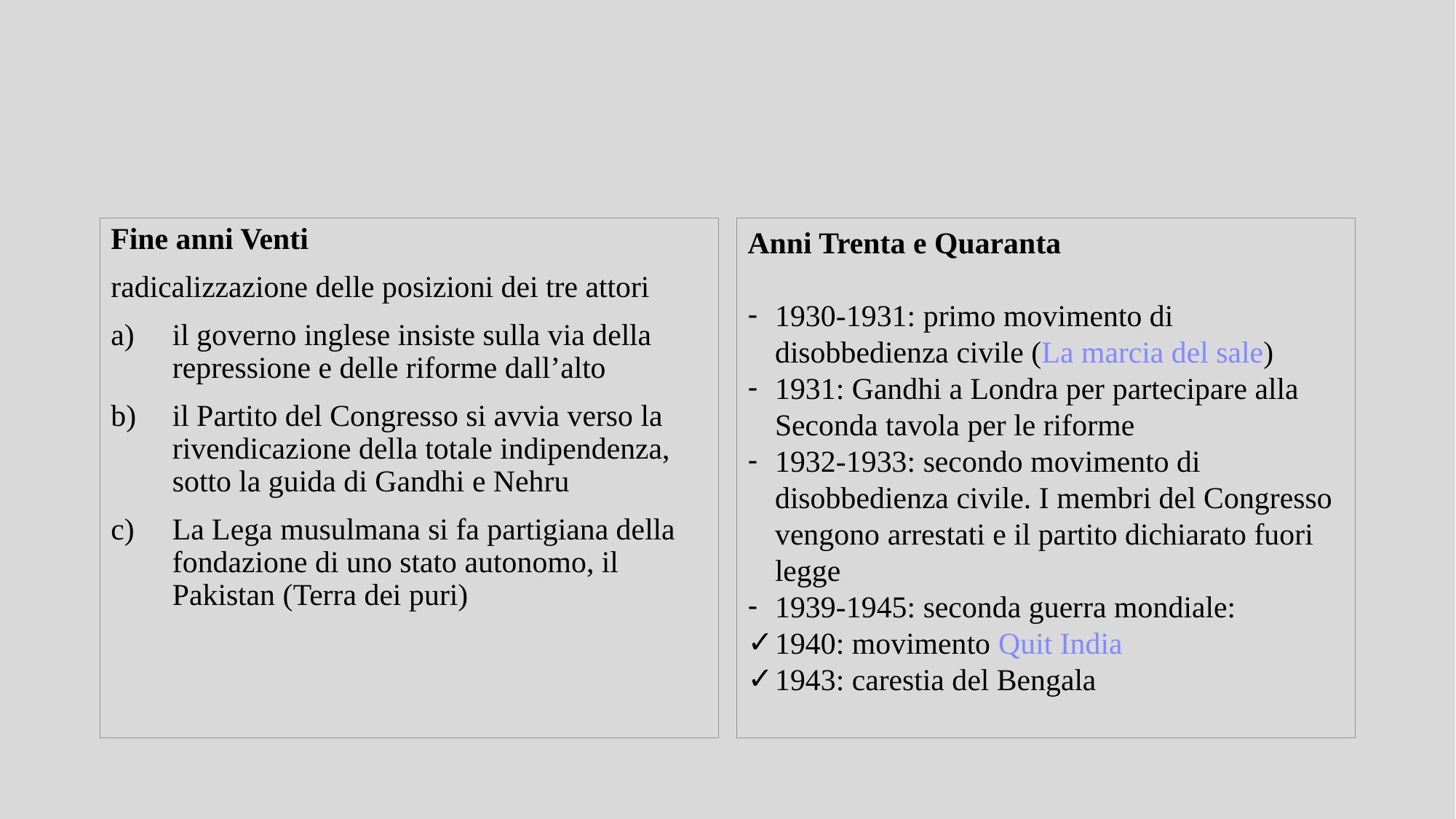

Fine anni Venti
radicalizzazione delle posizioni dei tre attori
il governo inglese insiste sulla via della repressione e delle riforme dall’alto
il Partito del Congresso si avvia verso la rivendicazione della totale indipendenza, sotto la guida di Gandhi e Nehru
La Lega musulmana si fa partigiana della fondazione di uno stato autonomo, il Pakistan (Terra dei puri)

Anni Trenta e Quaranta

1930-1931: primo movimento di disobbedienza civile (La marcia del sale)
1931: Gandhi a Londra per partecipare alla Seconda tavola per le riforme
1932-1933: secondo movimento di disobbedienza civile. I membri del Congresso vengono arrestati e il partito dichiarato fuori legge
1939-1945: seconda guerra mondiale:
1940: movimento Quit India
1943: carestia del Bengala